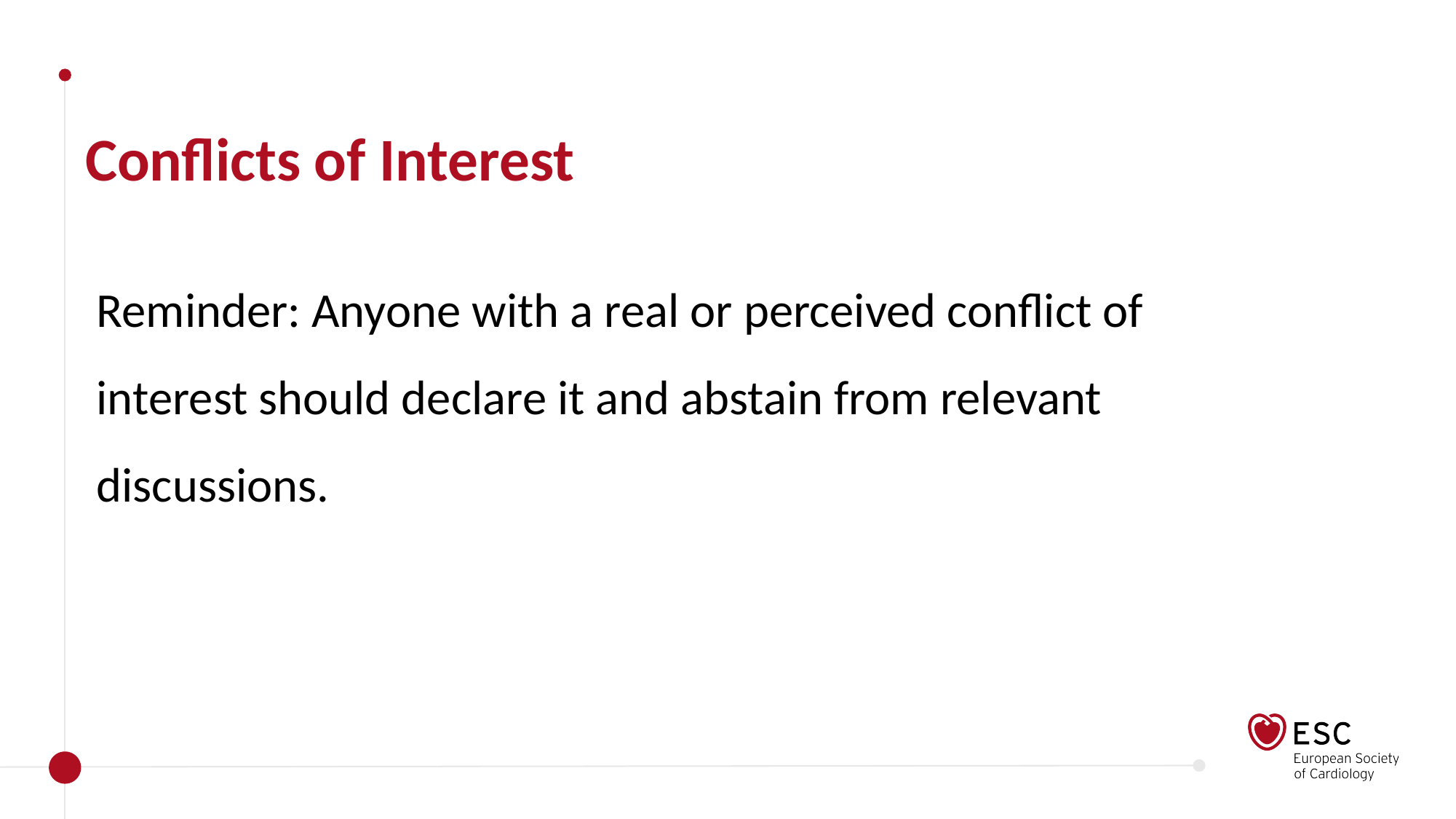

Conflicts of Interest
Reminder: Anyone with a real or perceived conflict of interest should declare it and abstain from relevant discussions.